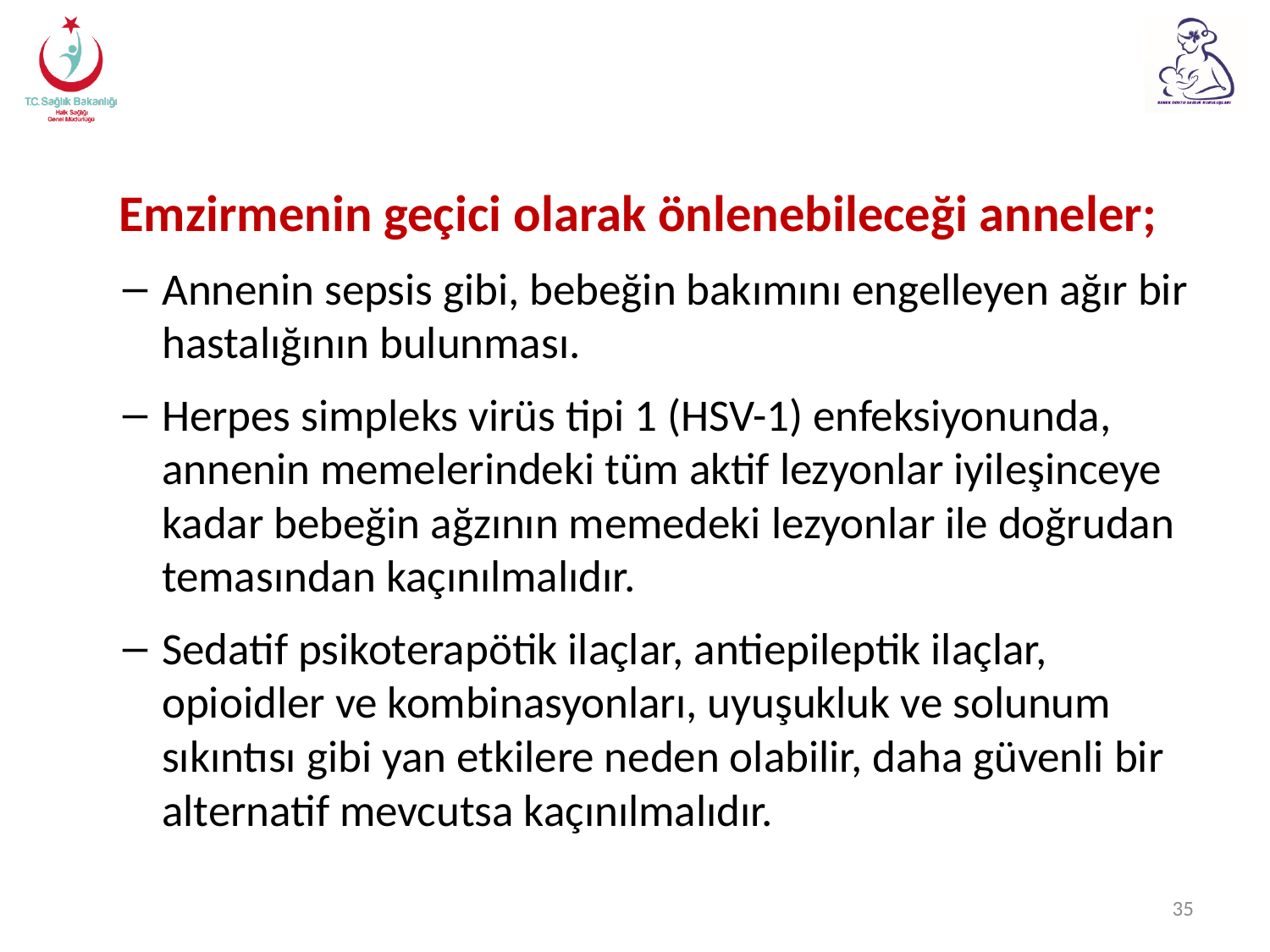

#
     Emzirmenin geçici olarak önlenebileceği anneler;
Annenin sepsis gibi, bebeğin bakımını engelleyen ağır bir hastalığının bulunması.
Herpes simpleks virüs tipi 1 (HSV-1) enfeksiyonunda, annenin memelerindeki tüm aktif lezyonlar iyileşinceye kadar bebeğin ağzının memedeki lezyonlar ile doğrudan temasından kaçınılmalıdır.
Sedatif psikoterapötik ilaçlar, antiepileptik ilaçlar, opioidler ve kombinasyonları, uyuşukluk ve solunum sıkıntısı gibi yan etkilere neden olabilir, daha güvenli bir alternatif mevcutsa kaçınılmalıdır.
35